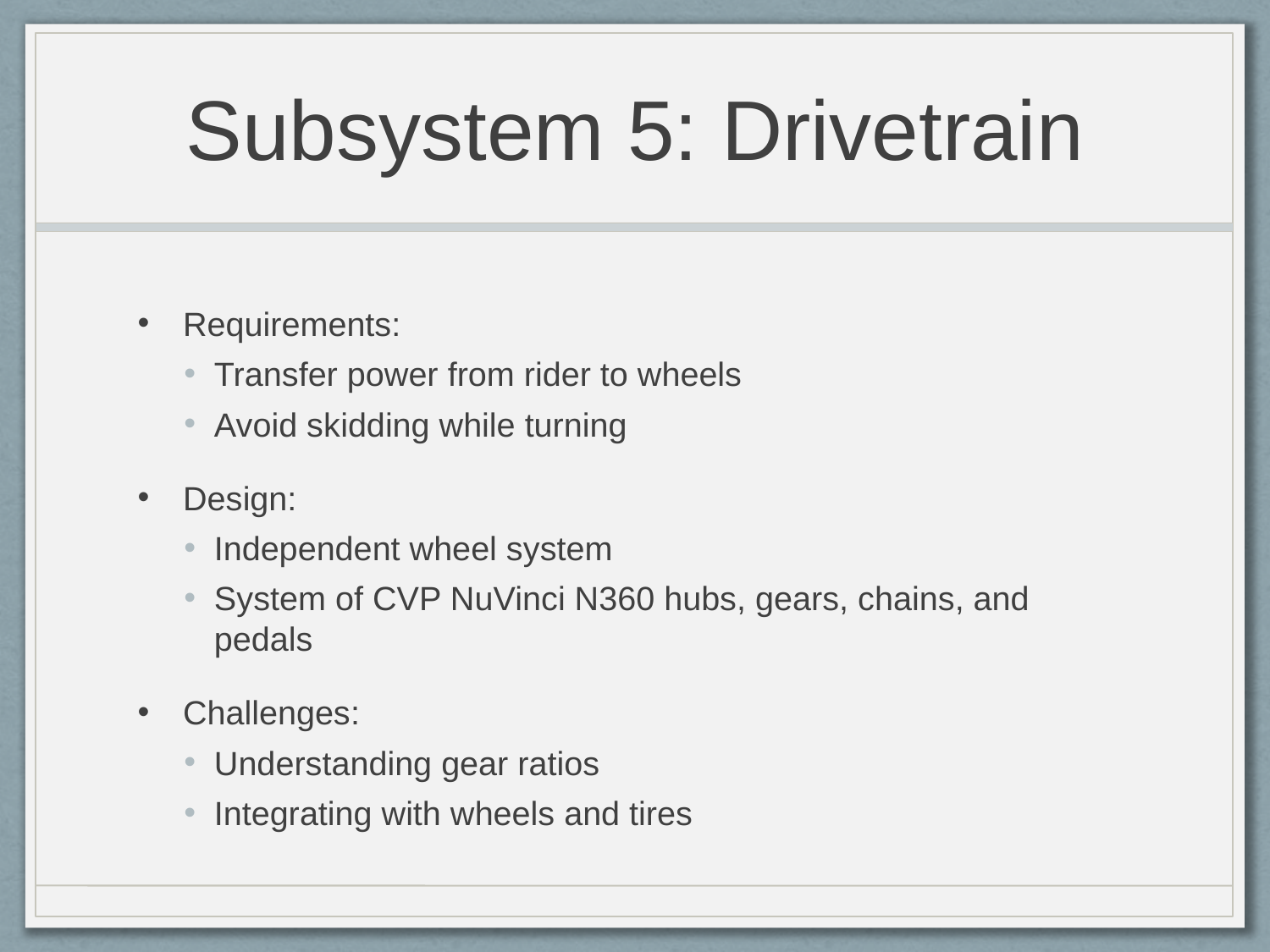

# Subsystem 5: Drivetrain
Requirements:
Transfer power from rider to wheels
Avoid skidding while turning
Design:
Independent wheel system
System of CVP NuVinci N360 hubs, gears, chains, and pedals
Challenges:
Understanding gear ratios
Integrating with wheels and tires